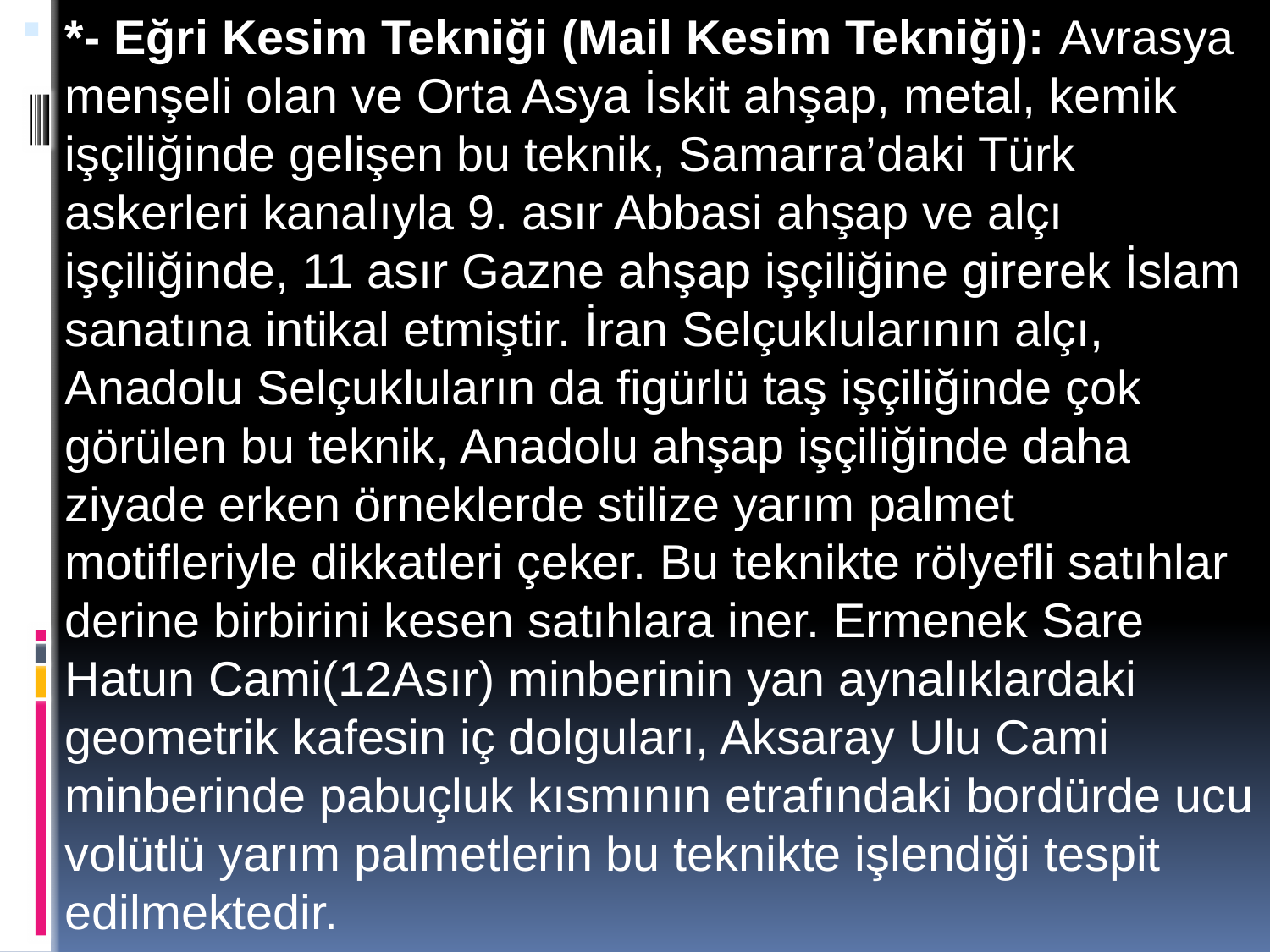

*- Eğri Kesim Tekniği (Mail Kesim Tekniği): Avrasya menşeli olan ve Orta Asya İskit ahşap, metal, kemik işçiliğinde gelişen bu teknik, Samarra’daki Türk askerleri kanalıyla 9. asır Abbasi ahşap ve alçı işçiliğinde, 11 asır Gazne ahşap işçiliğine girerek İslam sanatına intikal etmiştir. İran Selçuklularının alçı, Anadolu Selçukluların da figürlü taş işçiliğinde çok görülen bu teknik, Anadolu ahşap işçiliğinde daha ziyade erken örneklerde stilize yarım palmet motifleriyle dikkatleri çeker. Bu teknikte rölyefli satıhlar derine birbirini kesen satıhlara iner. Ermenek Sare Hatun Cami(12Asır) minberinin yan aynalıklardaki geometrik kafesin iç dolguları, Aksaray Ulu Cami minberinde pabuçluk kısmının etrafındaki bordürde ucu volütlü yarım palmetlerin bu teknikte işlendiği tespit edilmektedir.